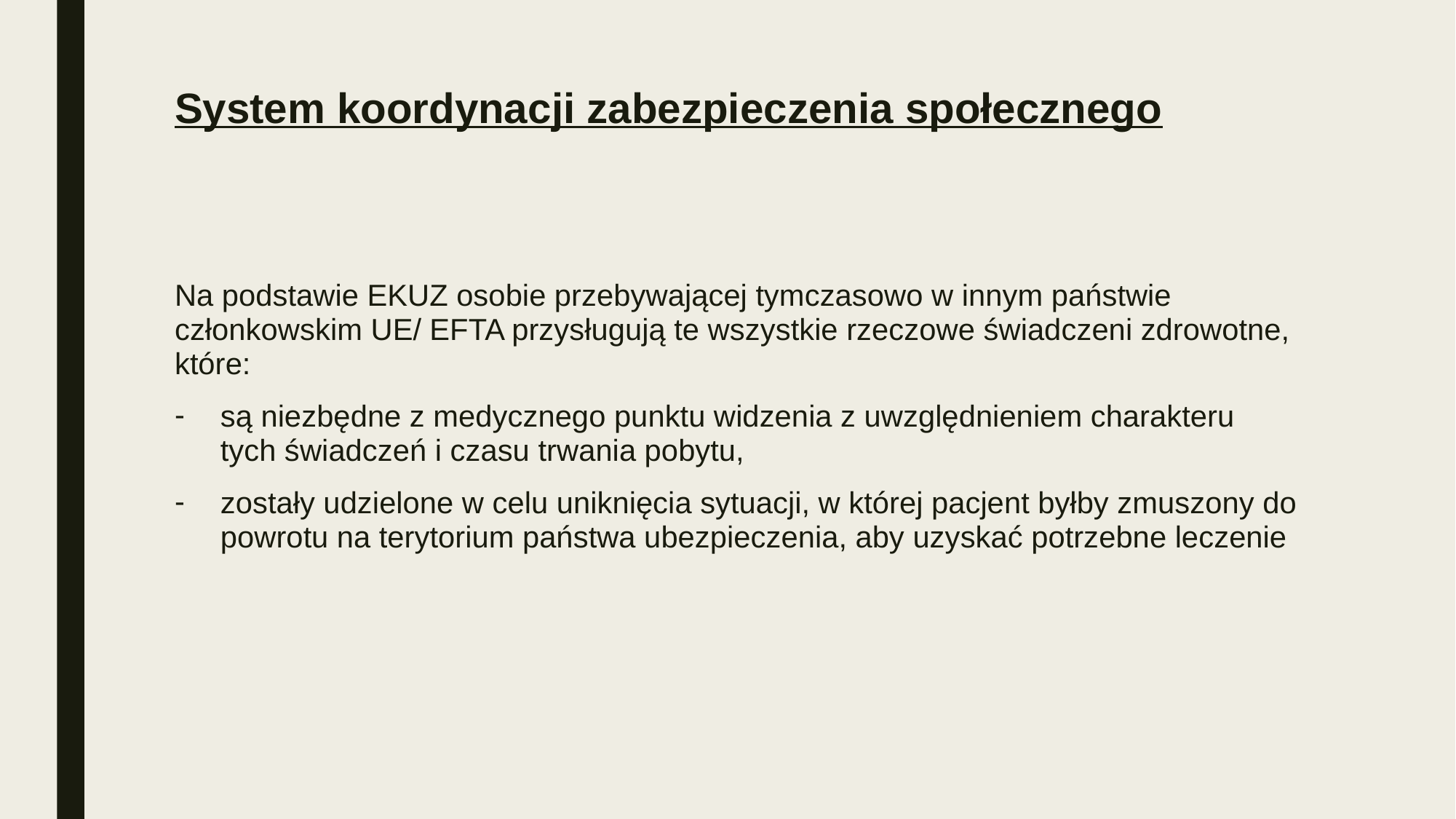

# System koordynacji zabezpieczenia społecznego
Na podstawie EKUZ osobie przebywającej tymczasowo w innym państwie członkowskim UE/ EFTA przysługują te wszystkie rzeczowe świadczeni zdrowotne, które:
są niezbędne z medycznego punktu widzenia z uwzględnieniem charakteru tych świadczeń i czasu trwania pobytu,
zostały udzielone w celu uniknięcia sytuacji, w której pacjent byłby zmuszony do powrotu na terytorium państwa ubezpieczenia, aby uzyskać potrzebne leczenie